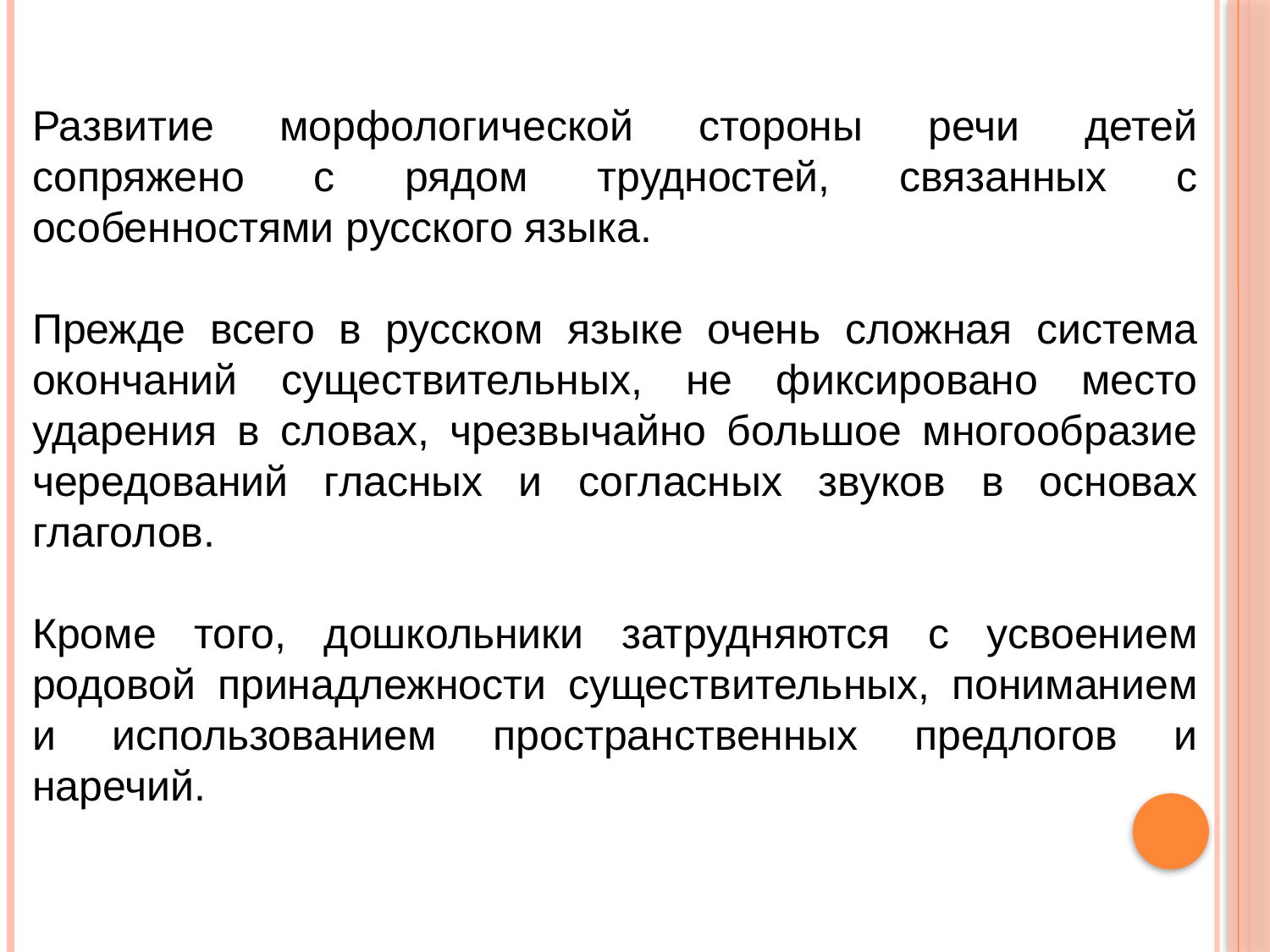

Развитие морфологической стороны речи детей сопряжено с рядом трудностей, связанных с особенностями русского языка.

Прежде всего в русском языке очень сложная система окончаний существительных, не фиксировано место ударения в словах, чрезвычайно большое многообразие чередований гласных и согласных звуков в основах глаголов.

Кроме того, дошкольники затрудняются с усвоением родовой принадлежности существительных, пониманием и использованием пространственных предлогов и наречий.